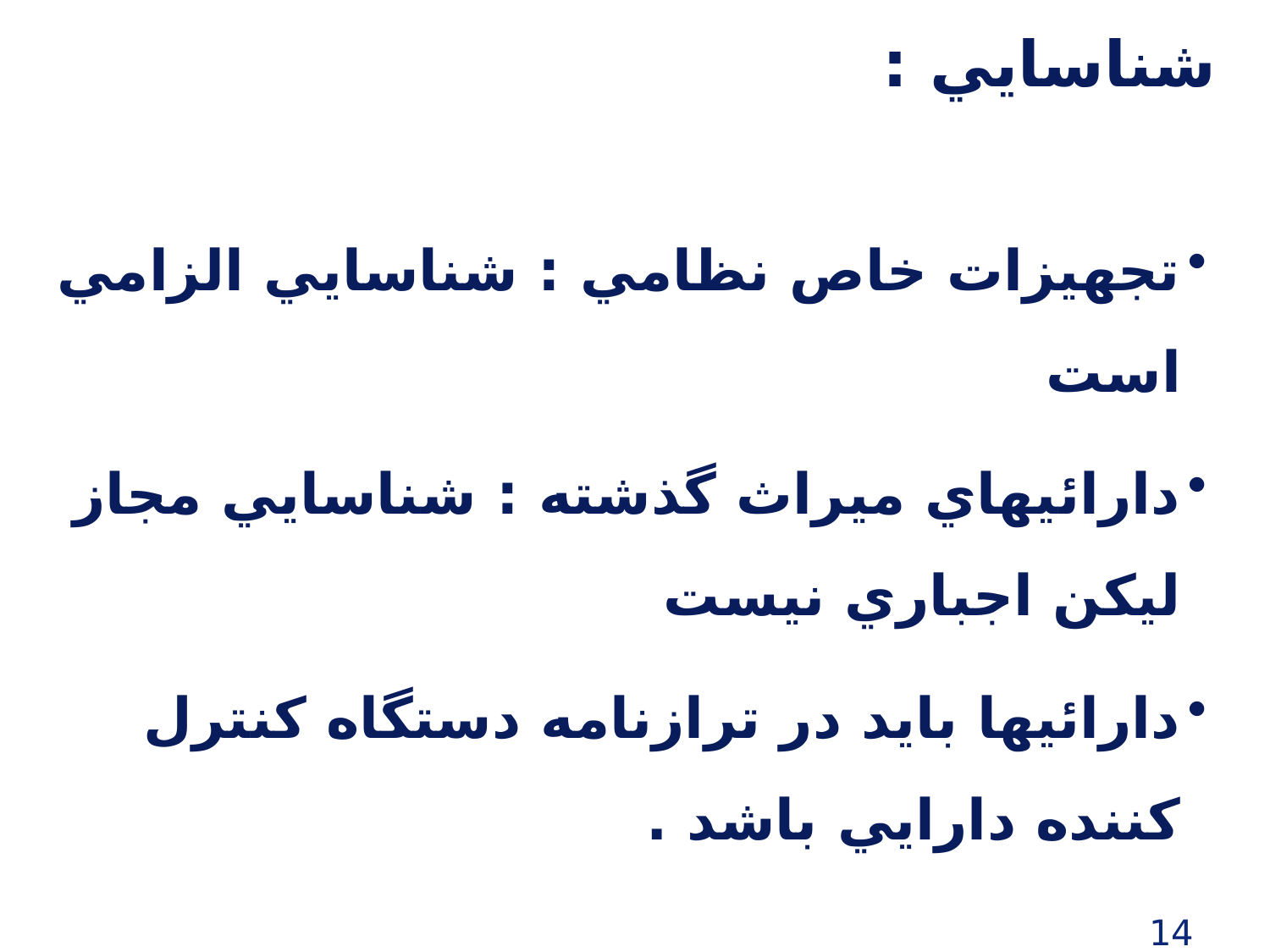

شناسايي :
تجهيزات خاص نظامي : شناسايي الزامي است
دارائيهاي ميراث گذشته : شناسايي مجاز ليكن اجباري نيست
دارائيها بايد در ترازنامه دستگاه كنترل كننده دارايي باشد .